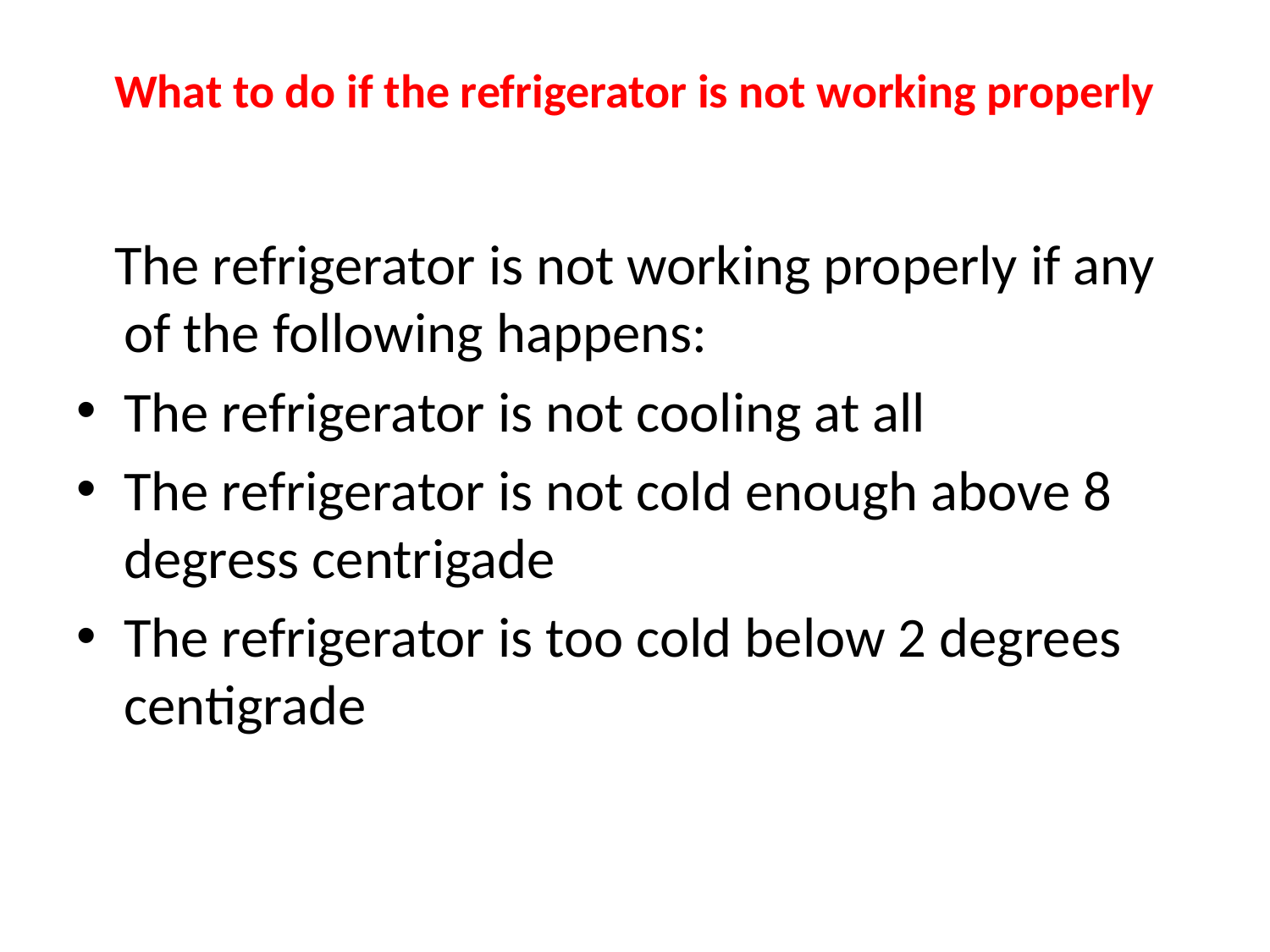

# What to do if the refrigerator is not working properly
   The refrigerator is not working properly if any of the following happens:
The refrigerator is not cooling at all
The refrigerator is not cold enough above 8 degress centrigade
The refrigerator is too cold below 2 degrees centigrade